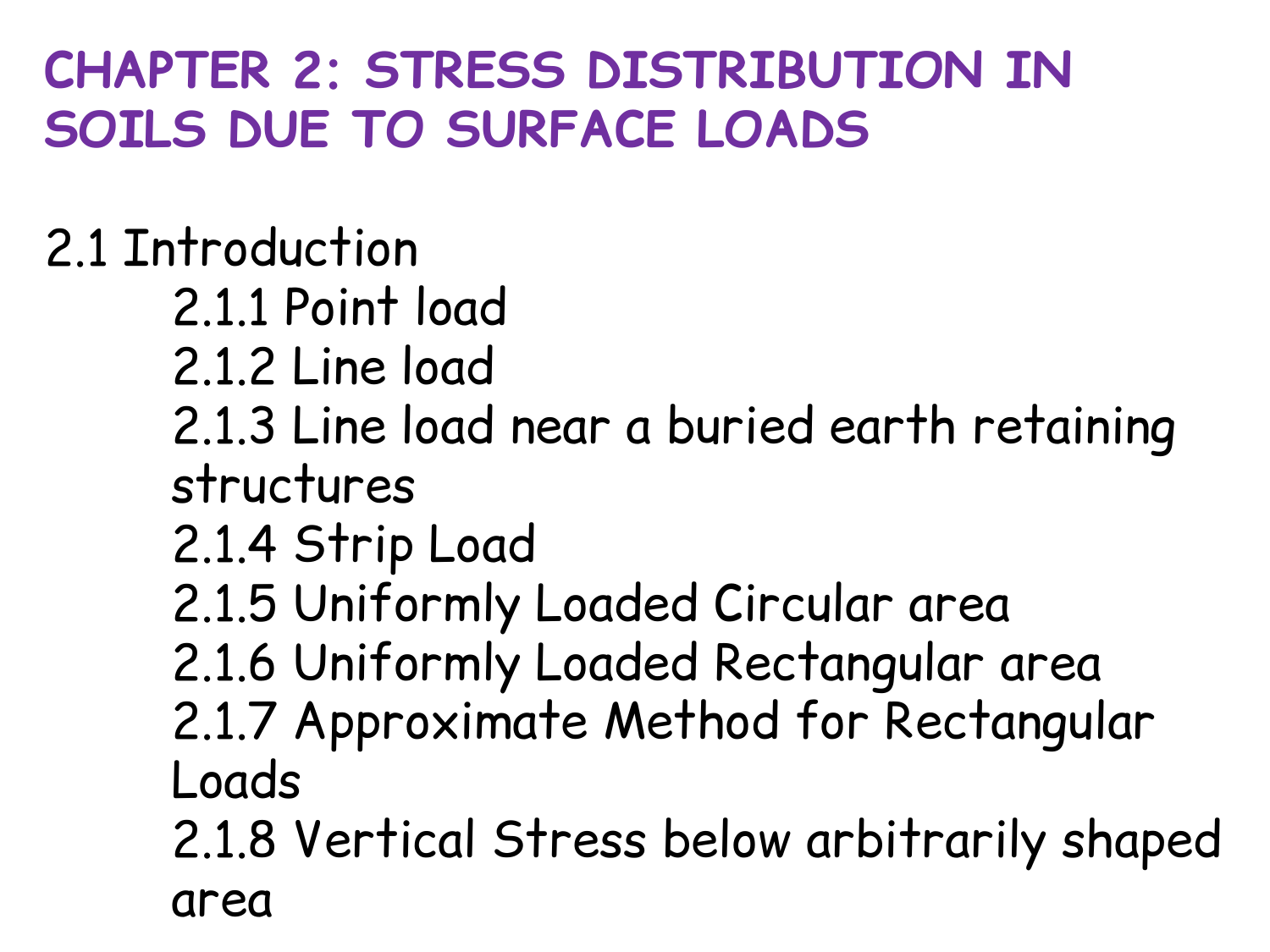

CHAPTER 2: STRESS DISTRIBUTION IN SOILS DUE TO SURFACE LOADS

2.1 Introduction
2.1.1 Point load
2.1.2 Line load
2.1.3 Line load near a buried earth retaining structures
2.1.4 Strip Load
2.1.5 Uniformly Loaded Circular area
2.1.6 Uniformly Loaded Rectangular area
2.1.7 Approximate Method for Rectangular Loads
2.1.8 Vertical Stress below arbitrarily shaped area